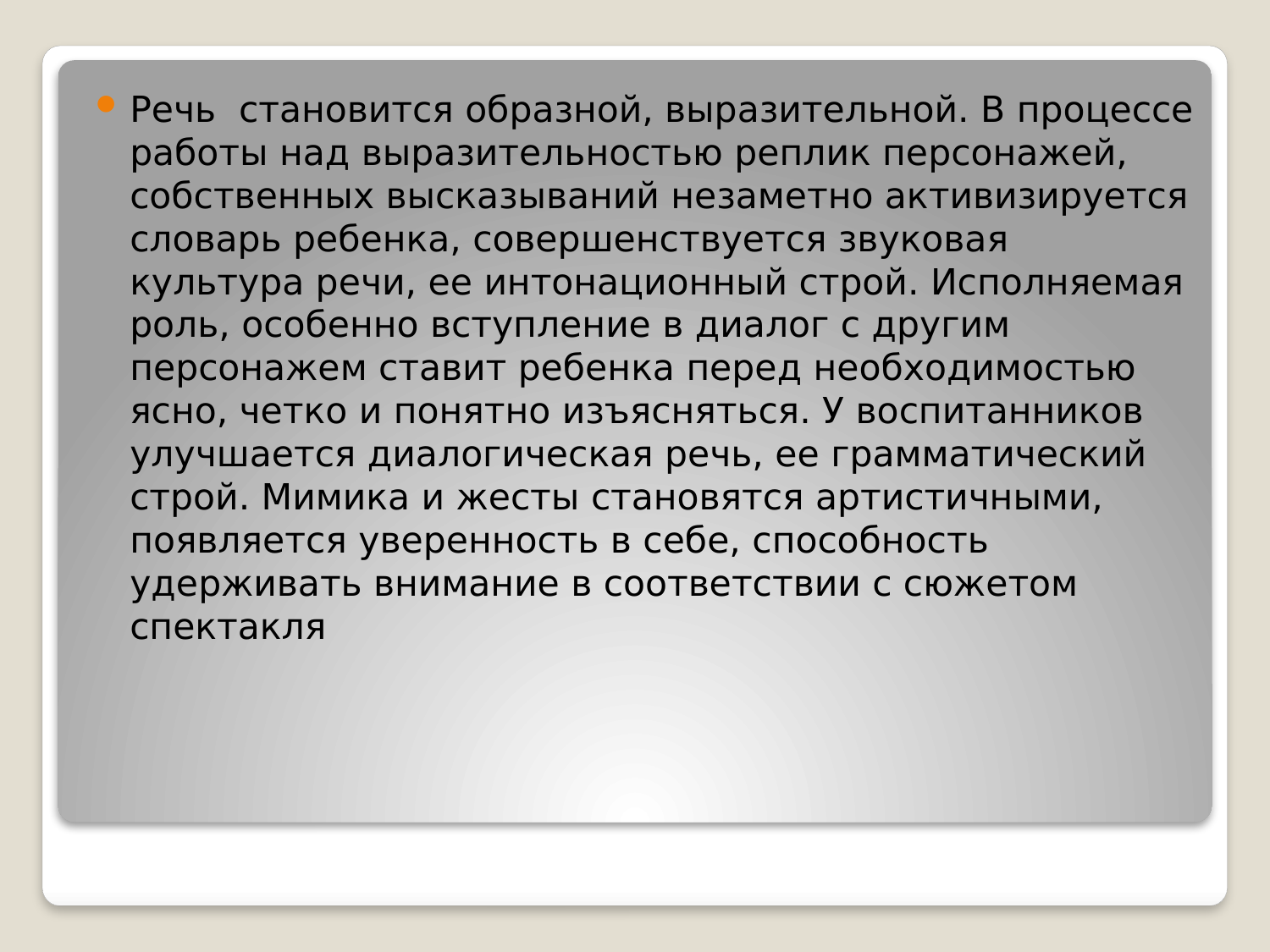

Речь  становится образной, выразительной. В процессе работы над выразительностью реплик персонажей, собственных высказываний незаметно активизируется словарь ребенка, совершенствуется звуковая культура речи, ее интонационный строй. Исполняемая роль, особенно вступление в диалог с другим персонажем ставит ребенка перед необходимостью ясно, четко и понятно изъясняться. У воспитанников улучшается диалогическая речь, ее грамматический строй. Мимика и жесты становятся артистичными,  появляется уверенность в себе, способность удерживать внимание в соответствии с сюжетом спектакля
#